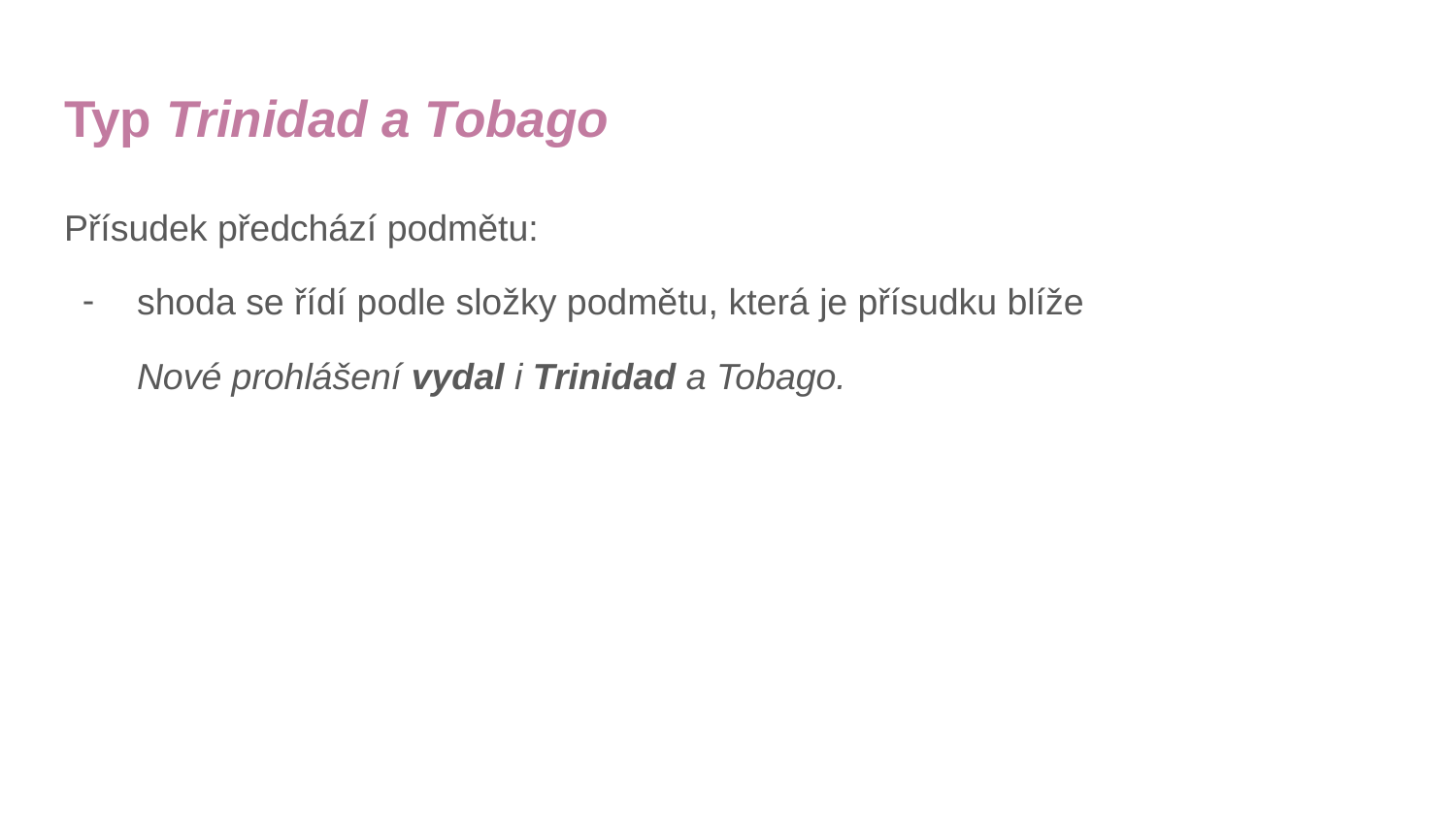

# Typ Trinidad a Tobago

Přísudek předchází podmětu:
shoda se řídí podle složky podmětu, která je přísudku blíže
Nové prohlášení vydal i Trinidad a Tobago.